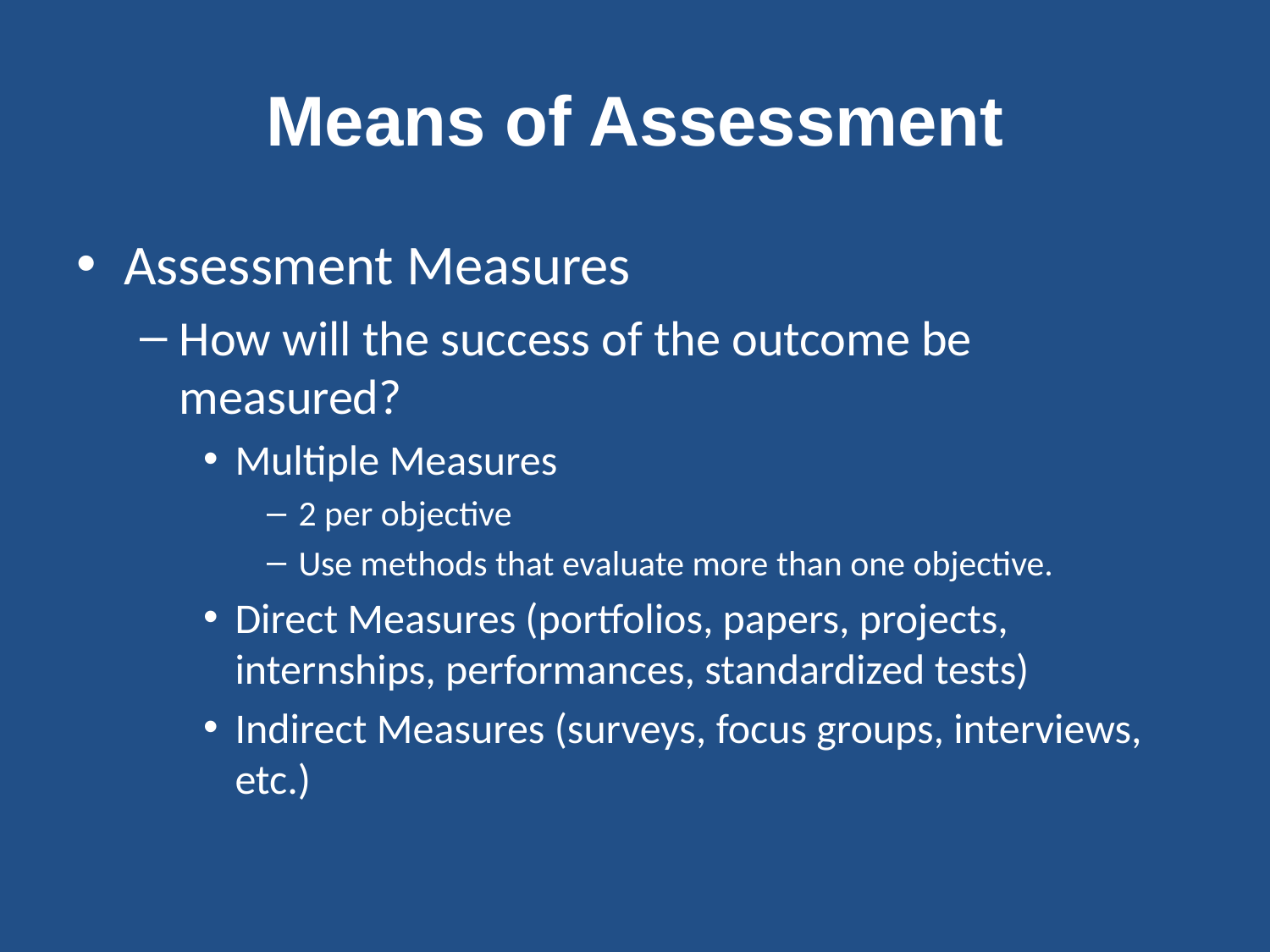

# Means of Assessment
Assessment Measures
How will the success of the outcome be measured?
Multiple Measures
2 per objective
Use methods that evaluate more than one objective.
Direct Measures (portfolios, papers, projects, internships, performances, standardized tests)
Indirect Measures (surveys, focus groups, interviews, etc.)